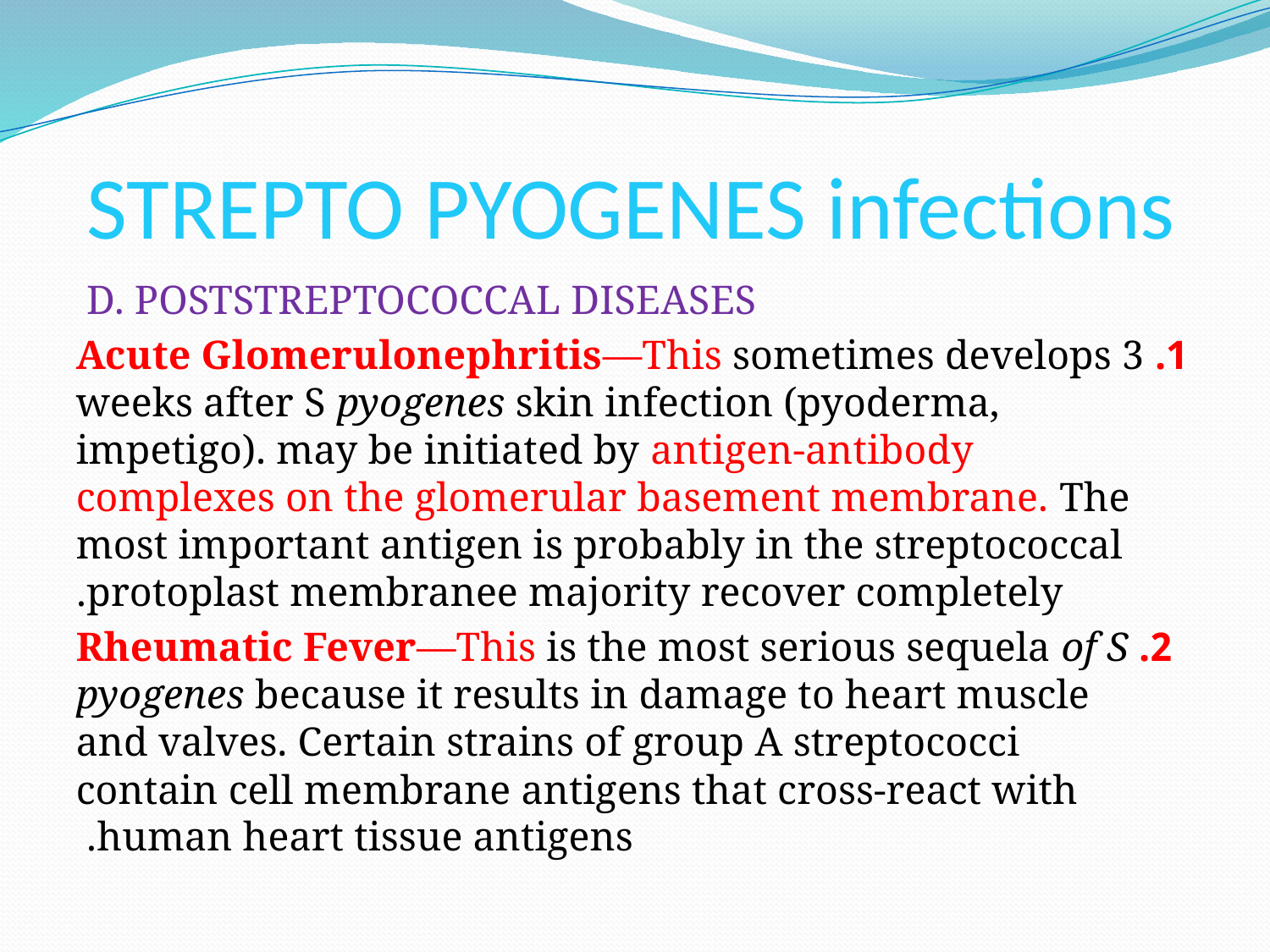

# STREPTO PYOGENES infections
 D. POSTSTREPTOCOCCAL DISEASES
1. Acute Glomerulonephritis—This sometimes develops 3 weeks after S pyogenes skin infection (pyoderma, impetigo). may be initiated by antigen-antibody complexes on the glomerular basement membrane. The most important antigen is probably in the streptococcal protoplast membranee majority recover completely.
2. Rheumatic Fever—This is the most serious sequela of S pyogenes because it results in damage to heart muscle and valves. Certain strains of group A streptococci contain cell membrane antigens that cross-react with human heart tissue antigens.